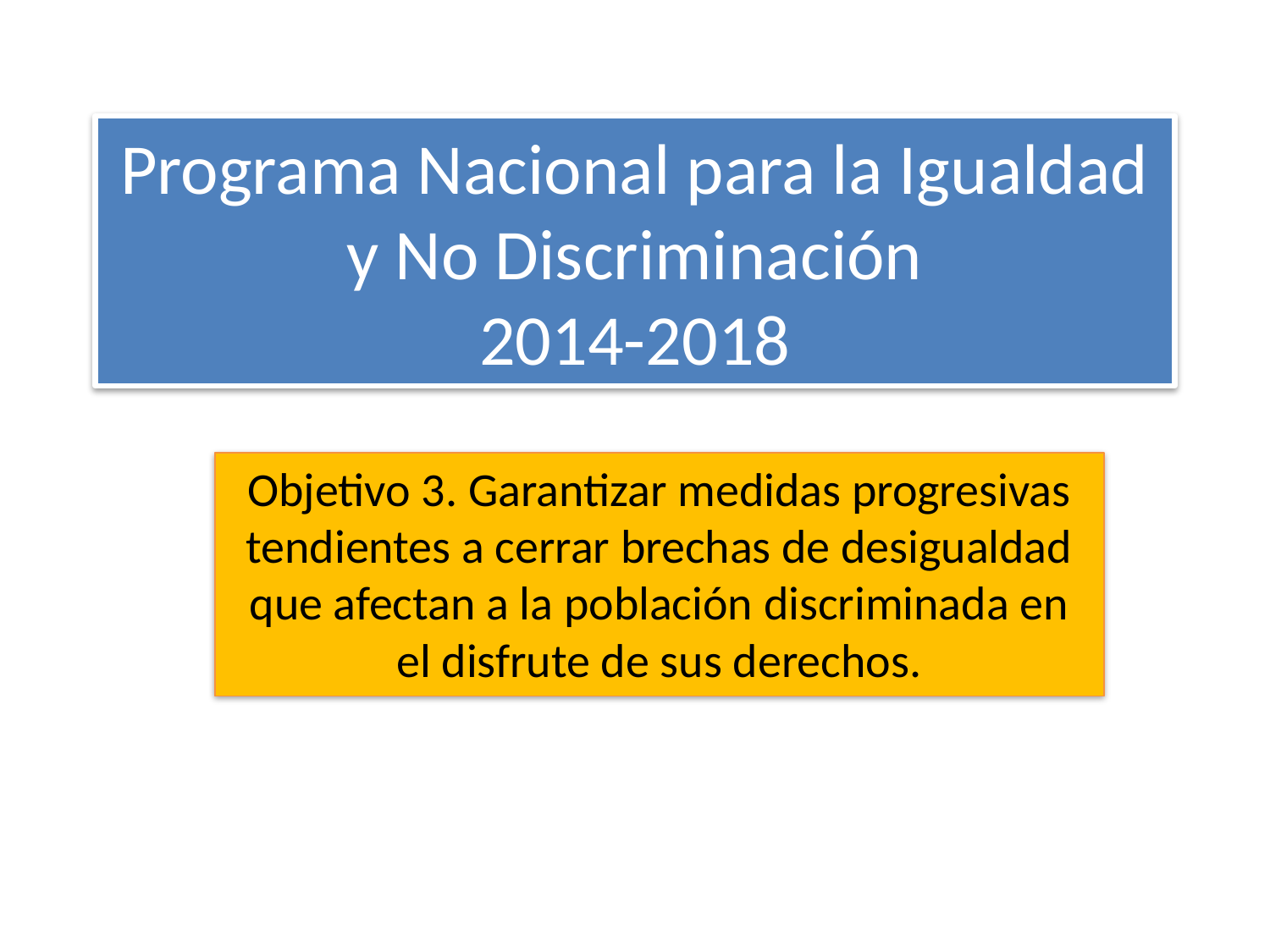

# Programa Nacional para la Igualdad y No Discriminación 2014-2018
Objetivo 3. Garantizar medidas progresivas tendientes a cerrar brechas de desigualdad que afectan a la población discriminada en el disfrute de sus derechos.